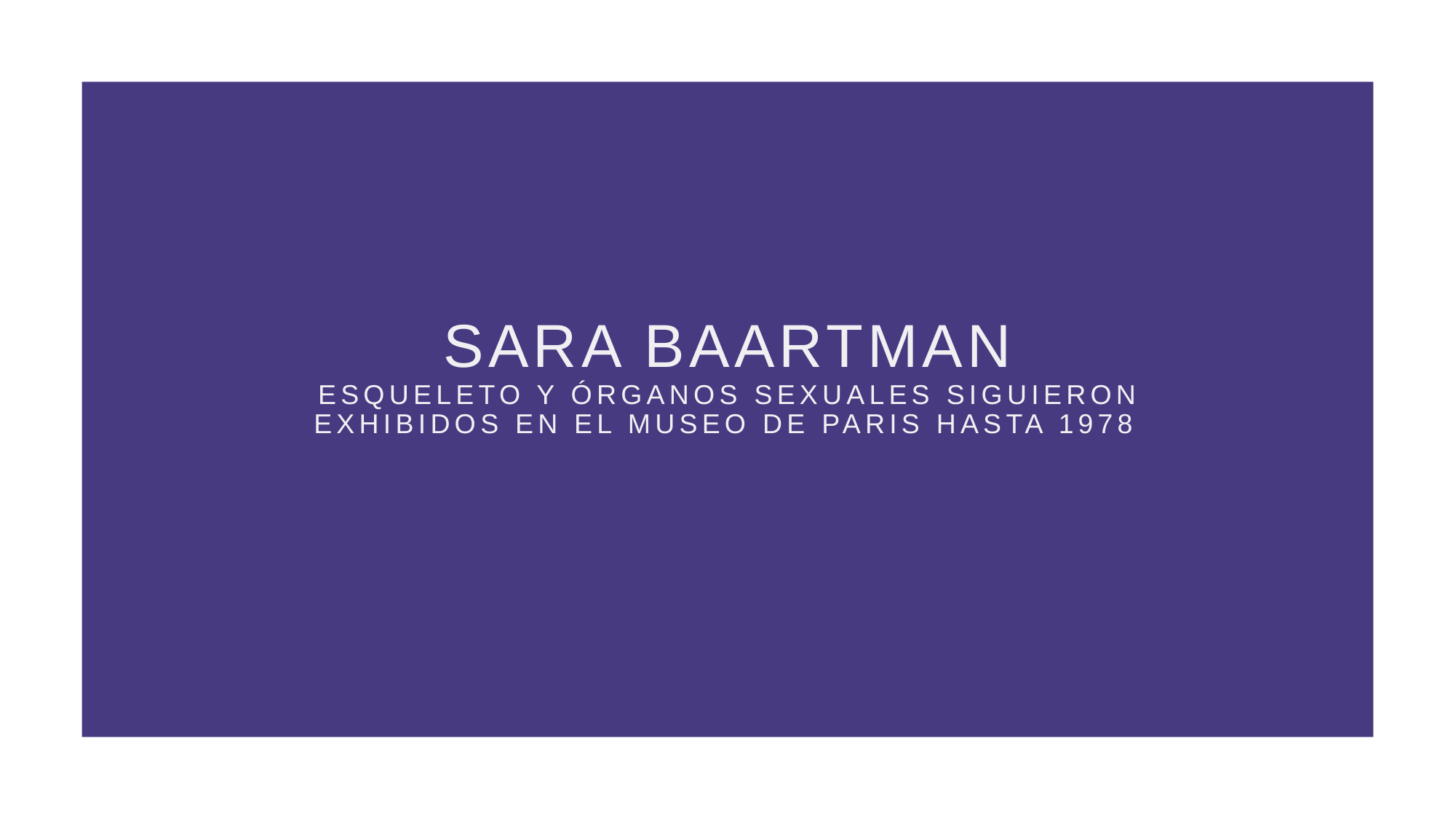

# Sara Baartman Esqueleto y órganos sexuales siguieron exhibidos en el museo de paris hasta 1978